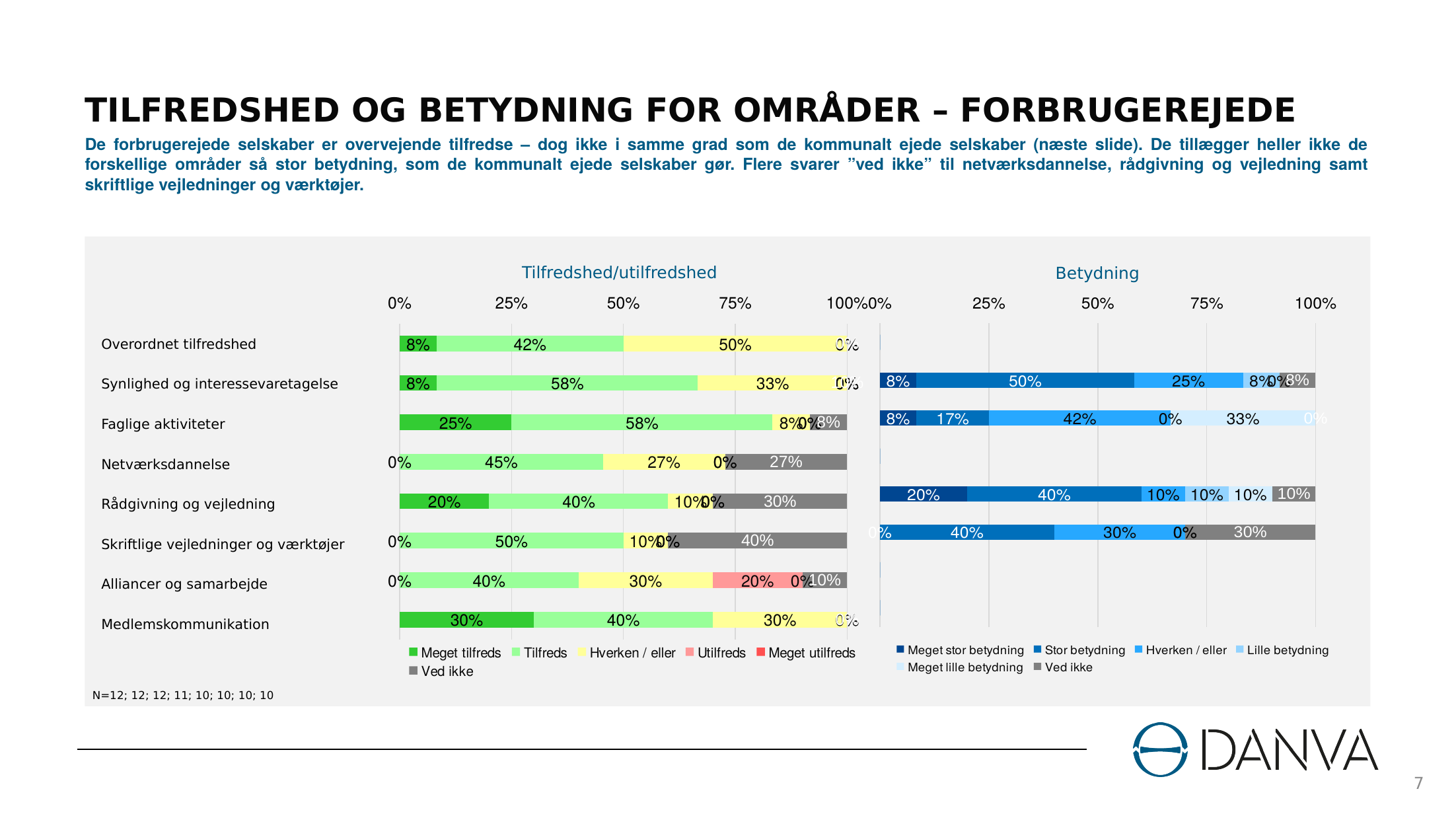

# TILFREDSHED OG BETYDNING FOR OMRÅDER – FORBRUGEREJEDE
De forbrugerejede selskaber er overvejende tilfredse – dog ikke i samme grad som de kommunalt ejede selskaber (næste slide). De tillægger heller ikke de forskellige områder så stor betydning, som de kommunalt ejede selskaber gør. Flere svarer ”ved ikke” til netværksdannelse, rådgivning og vejledning samt skriftlige vejledninger og værktøjer.

Tilfredshed/utilfredshed
Betydning

### Chart

| Category | Meget tilfreds | Tilfreds | Hverken / eller | Utilfreds | Meget utilfreds | Ved ikke |
|---|---|---|---|---|---|---|
| 1 | 0.08333333333333333 | 0.4166666666666667 | 0.5 | 0.0 | 0.0 | 0.0 |
| 2 | 0.08333333333333333 | 0.5833333333333334 | 0.3333333333333333 | 0.0 | 0.0 | 0.0 |
| 3 | 0.25 | 0.5833333333333334 | 0.08333333333333333 | 0.0 | 0.0 | 0.08333333333333333 |
| 4 | 0.0 | 0.45454545454545453 | 0.2727272727272727 | 0.0 | 0.0 | 0.2727272727272727 |
| 5 | 0.2 | 0.4 | 0.1 | 0.0 | 0.0 | 0.3 |
| 6 | 0.0 | 0.5 | 0.1 | 0.0 | 0.0 | 0.4 |
| 7 | 0.0 | 0.4 | 0.3 | 0.2 | 0.0 | 0.1 |
| 8 | 0.3 | 0.4 | 0.3 | 0.0 | 0.0 | 0.0 |

### Chart

| Category | Meget stor betydning | Stor betydning | Hverken / eller | Lille betydning | Meget lille betydning | Ved ikke |
|---|---|---|---|---|---|---|
| 1 | 0.0 | 0.0 | 0.0 | 0.0 | 0.0 | 0.0 |
| 2 | 0.08333333333333333 | 0.5 | 0.25 | 0.08333333333333333 | 0.0 | 0.08333333333333333 |
| 3 | 0.08333333333333333 | 0.16666666666666666 | 0.4166666666666667 | 0.0 | 0.3333333333333333 | 0.0 |
| 4 | 0.0 | 0.0 | 0.0 | 0.0 | 0.0 | 0.0 |
| 5 | 0.2 | 0.4 | 0.1 | 0.1 | 0.1 | 0.1 |
| 6 | 0.0 | 0.4 | 0.3 | 0.0 | 0.0 | 0.3 |
| 7 | 0.0 | 0.0 | 0.0 | 0.0 | 0.0 | 0.0 |
| 8 | 0.0 | 0.0 | 0.0 | 0.0 | 0.0 | 0.0 |
| Overordnet tilfredshed |
| --- |
| Synlighed og interessevaretagelse |
| Faglige aktiviteter |
| Netværksdannelse |
| Rådgivning og vejledning |
| Skriftlige vejledninger og værktøjer |
| Alliancer og samarbejde |
| Medlemskommunikation |
N=12; 12; 12; 11; 10; 10; 10; 10
7